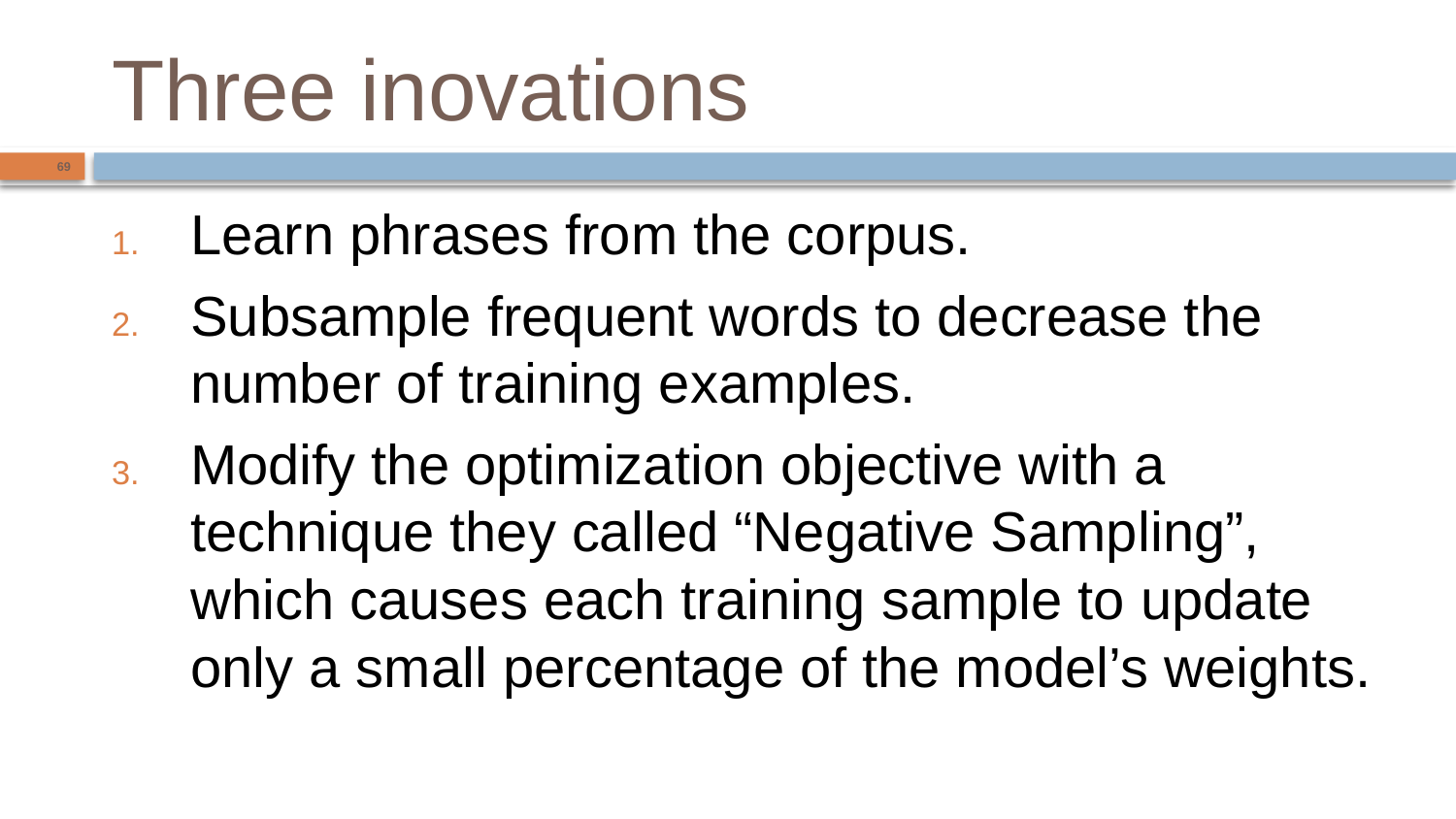

# Three inovations
69
Learn phrases from the corpus.
Subsample frequent words to decrease the number of training examples.
Modify the optimization objective with a technique they called “Negative Sampling”, which causes each training sample to update only a small percentage of the model’s weights.